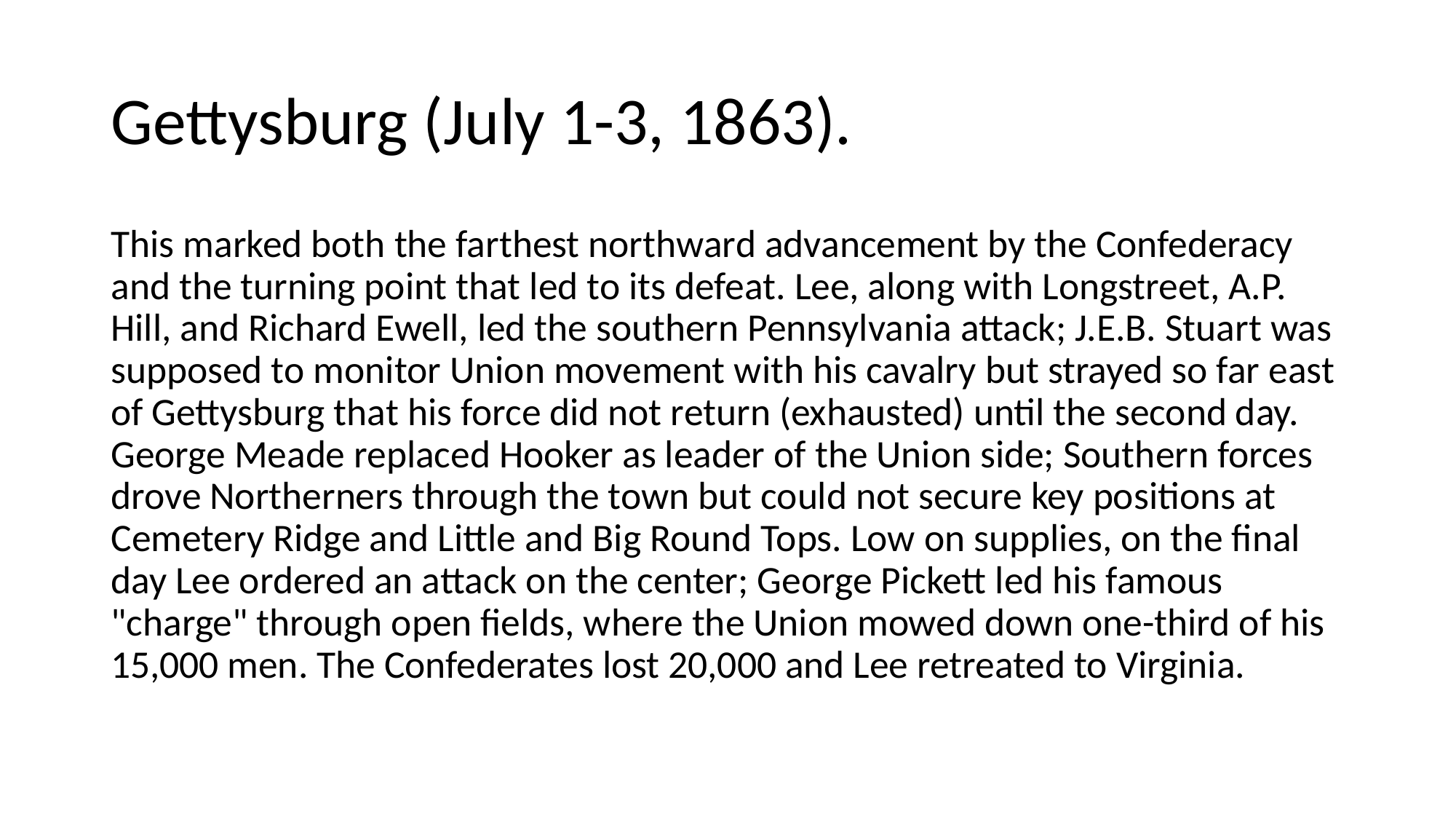

# Gettysburg (July 1-3, 1863).
This marked both the farthest northward advancement by the Confederacy and the turning point that led to its defeat. Lee, along with Longstreet, A.P. Hill, and Richard Ewell, led the southern Pennsylvania attack; J.E.B. Stuart was supposed to monitor Union movement with his cavalry but strayed so far east of Gettysburg that his force did not return (exhausted) until the second day. George Meade replaced Hooker as leader of the Union side; Southern forces drove Northerners through the town but could not secure key positions at Cemetery Ridge and Little and Big Round Tops. Low on supplies, on the final day Lee ordered an attack on the center; George Pickett led his famous "charge" through open fields, where the Union mowed down one-third of his 15,000 men. The Confederates lost 20,000 and Lee retreated to Virginia.